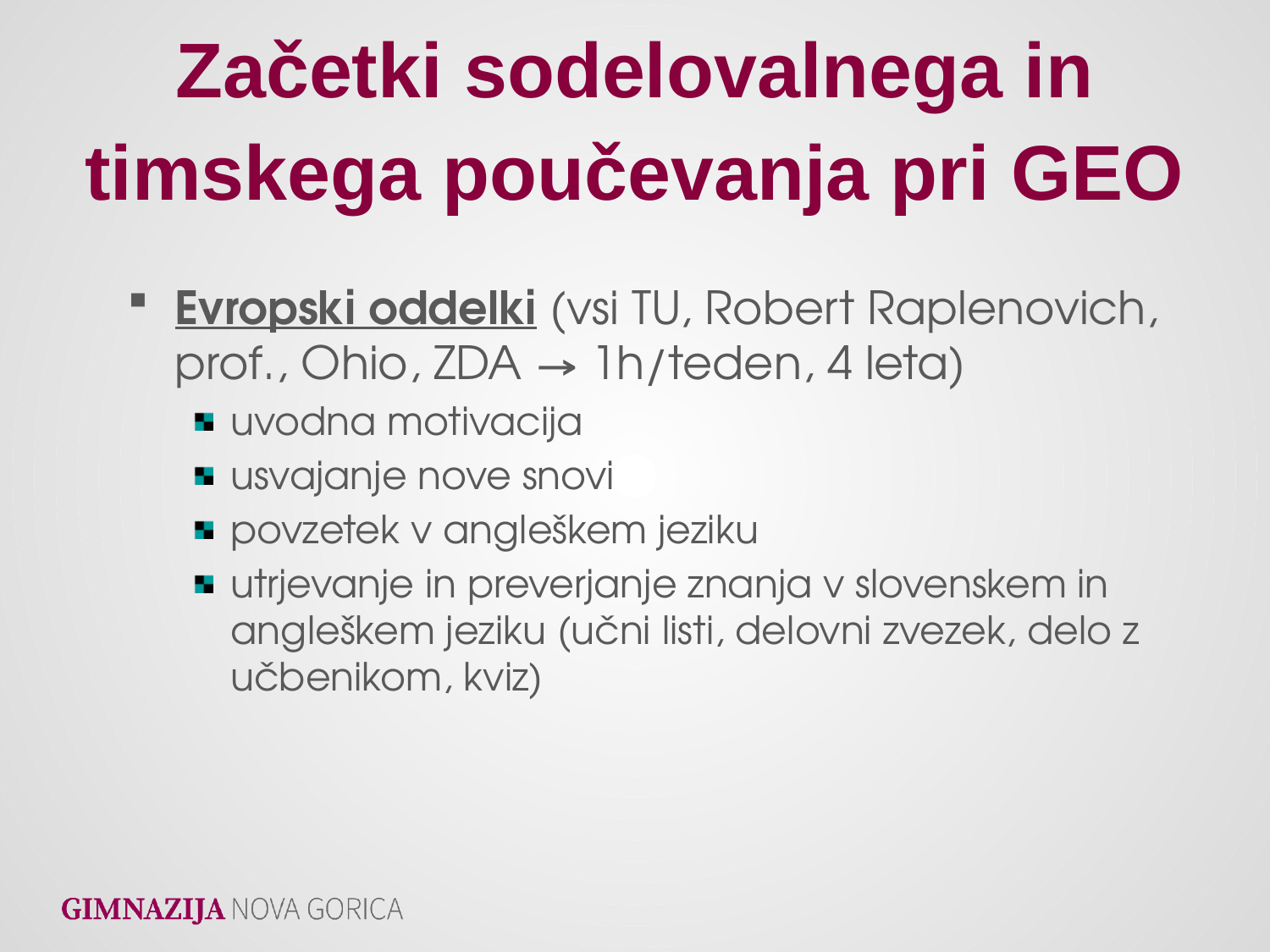

# Začetki sodelovalnega in timskega poučevanja pri GEO
Evropski oddelki (vsi TU, Robert Raplenovich, prof., Ohio, ZDA → 1h/teden, 4 leta)
uvodna motivacija
usvajanje nove snovi
povzetek v angleškem jeziku
utrjevanje in preverjanje znanja v slovenskem in angleškem jeziku (učni listi, delovni zvezek, delo z učbenikom, kviz)